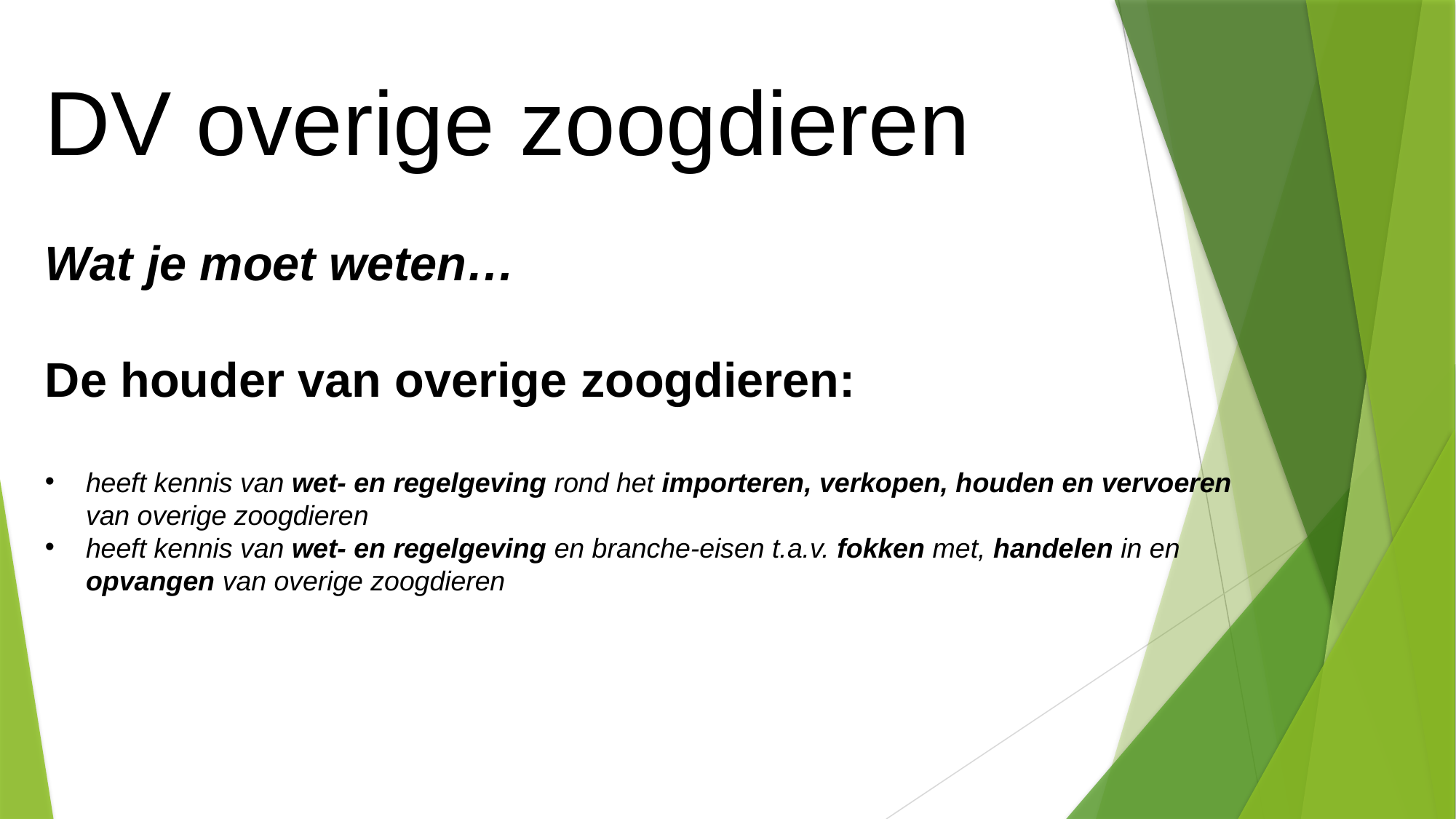

DV overige zoogdieren

Wat je moet weten…

De houder van overige zoogdieren:

heeft kennis van wet- en regelgeving rond het importeren, verkopen, houden en vervoeren van overige zoogdieren
heeft kennis van wet- en regelgeving en branche-eisen t.a.v. fokken met, handelen in en opvangen van overige zoogdieren